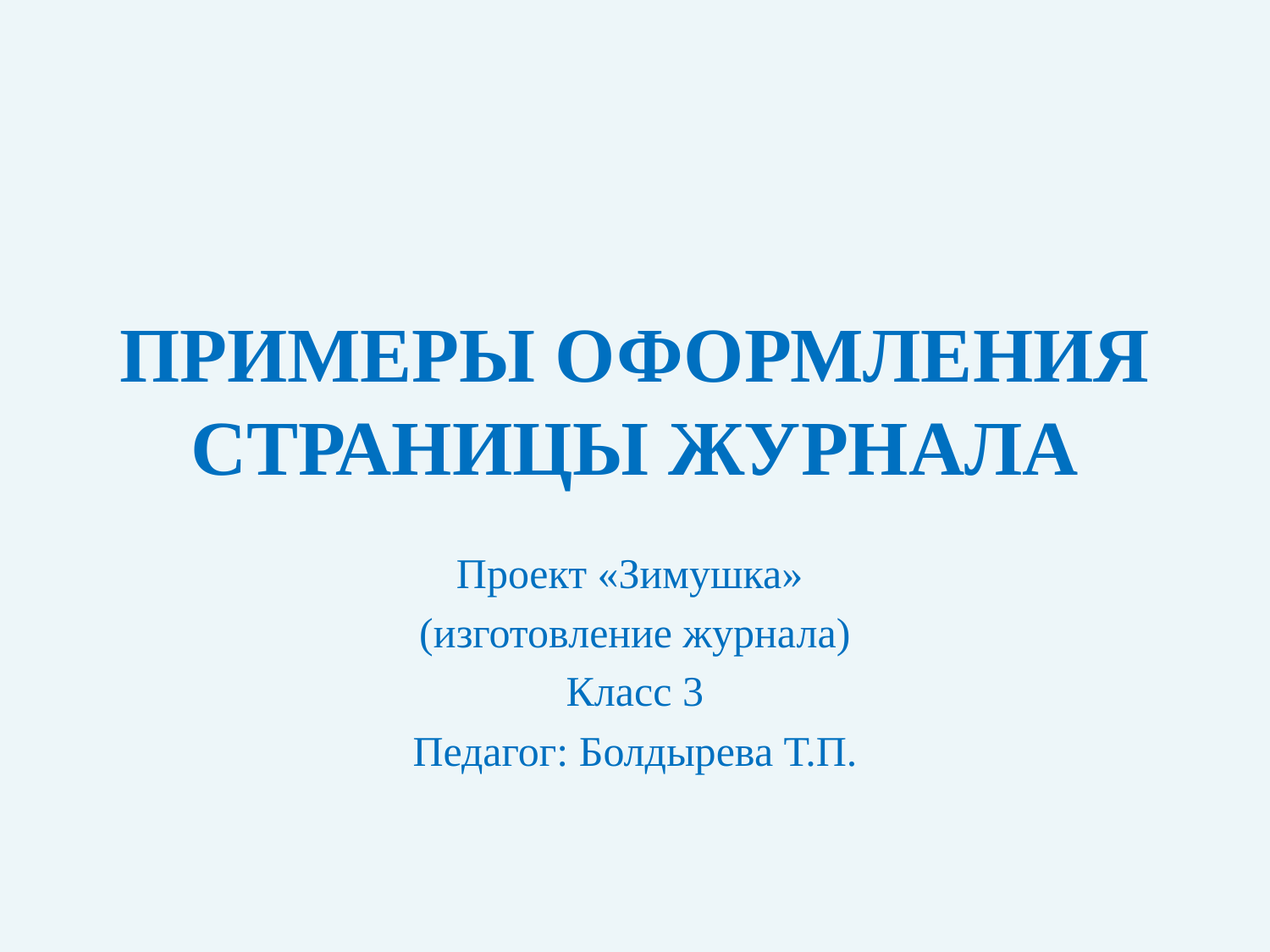

# ПРИМЕРЫ ОФОРМЛЕНИЯ СТРАНИЦЫ ЖУРНАЛА
Проект «Зимушка»
(изготовление журнала)
Класс 3
Педагог: Болдырева Т.П.